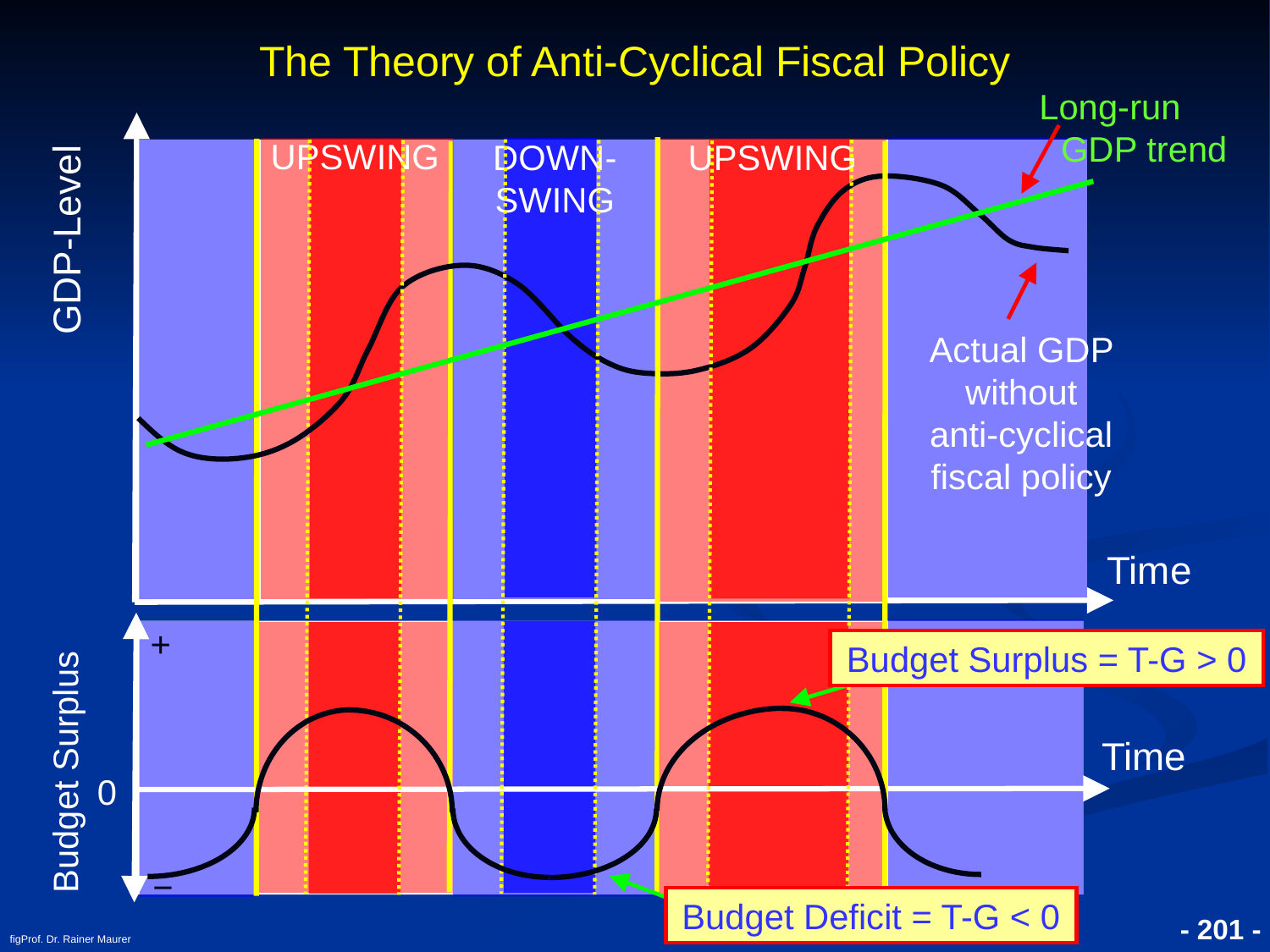

The Theory of Anti-Cyclical Fiscal Policy
Long-run        GDP trend

UPSWING
UPSWING
DOWN-SWING

GDP-Level

Actual GDP without
anti-cyclical fiscal policy
Time

+

Budget Surplus = T-G > 0

Time
Budget Surplus
0

−

figProf. Dr. Rainer Maurer
- 201 -
Budget Deficit = T-G < 0